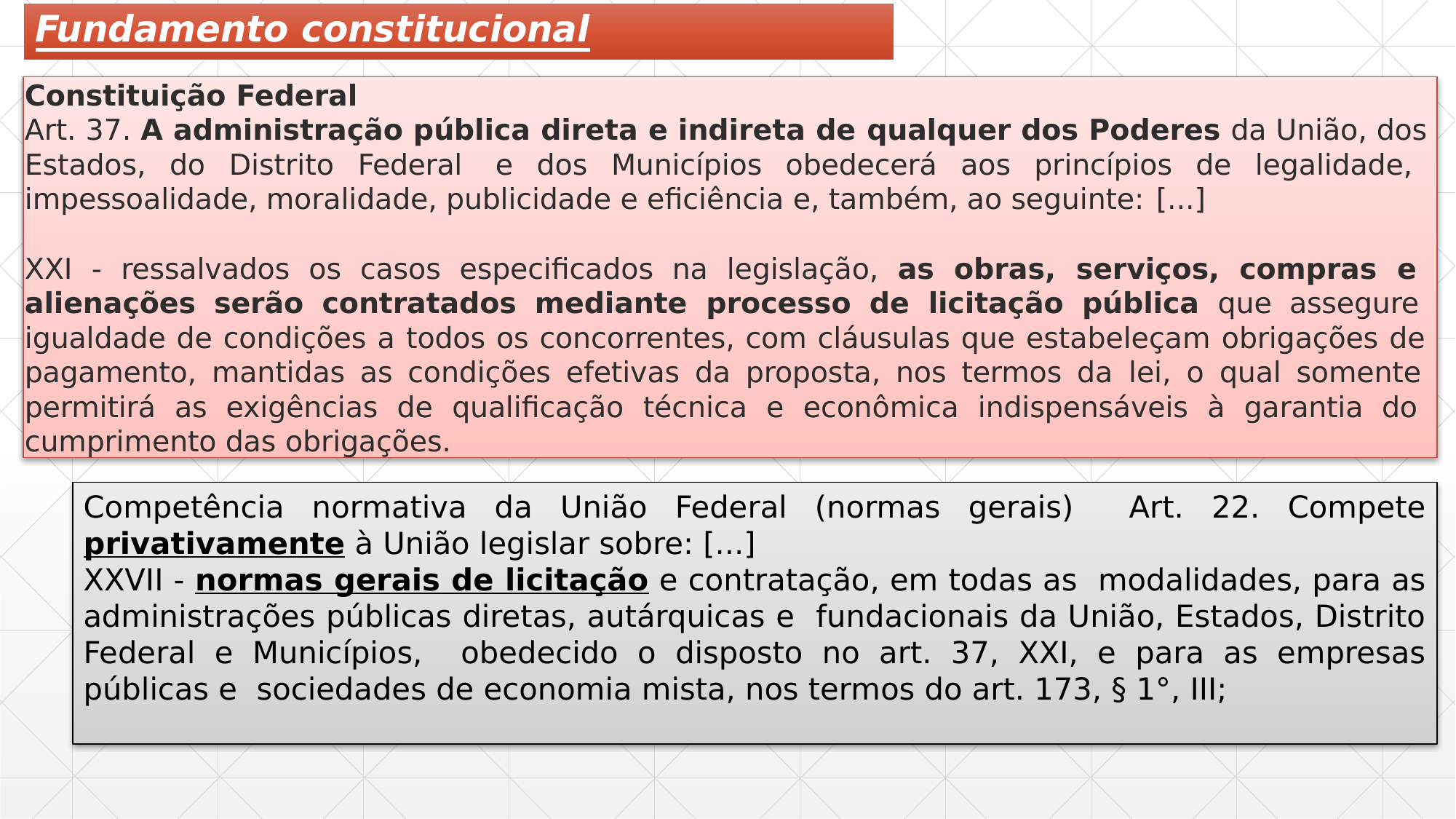

# Fundamento constitucional

Constituição Federal
Art. 37. A administração pública direta e indireta de qualquer dos Poderes da União, dos  Estados, do Distrito Federal e dos Municípios obedecerá aos princípios de legalidade,  impessoalidade, moralidade, publicidade e eficiência e, também, ao seguinte: [...]

XXI - ressalvados os casos especificados na legislação, as obras, serviços, compras e  alienações serão contratados mediante processo de licitação pública que assegure  igualdade de condições a todos os concorrentes, com cláusulas que estabeleçam obrigações de  pagamento, mantidas as condições efetivas da proposta, nos termos da lei, o qual somente  permitirá as exigências de qualificação técnica e econômica indispensáveis à garantia do  cumprimento das obrigações.

Competência normativa da União Federal (normas gerais)  Art. 22. Compete privativamente à União legislar sobre: [...]
XXVII - normas gerais de licitação e contratação, em todas as  modalidades, para as administrações públicas diretas, autárquicas e  fundacionais da União, Estados, Distrito Federal e Municípios,  obedecido o disposto no art. 37, XXI, e para as empresas públicas e  sociedades de economia mista, nos termos do art. 173, § 1°, III;